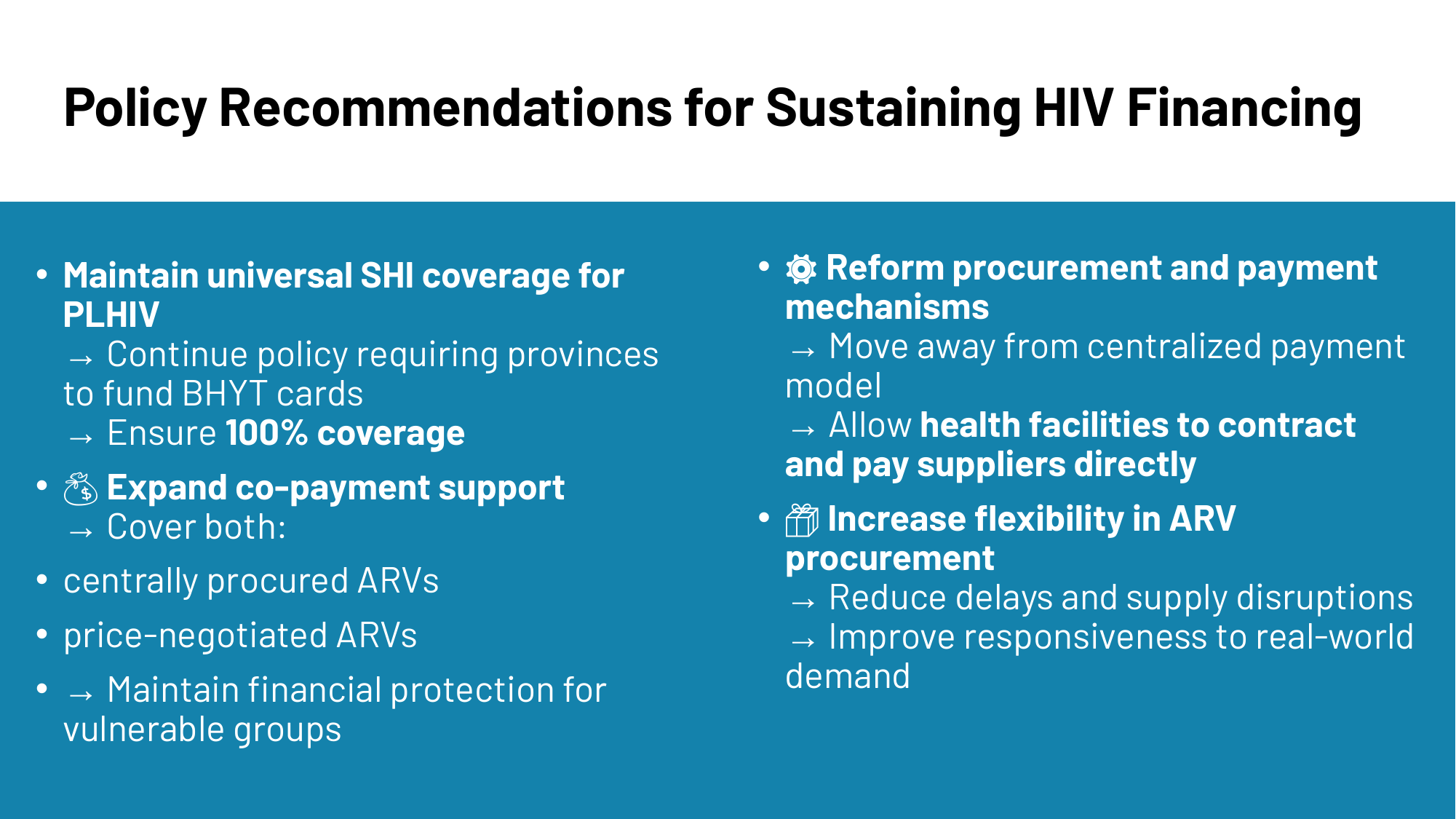

# Policy Recommendations for Sustaining HIV Financing

⚙️ Reform procurement and payment mechanisms
→ Move away from centralized payment model
→ Allow health facilities to contract and pay suppliers directly
📦 Increase flexibility in ARV procurement
→ Reduce delays and supply disruptions
→ Improve responsiveness to real-world demand

Maintain universal SHI coverage for PLHIV
→ Continue policy requiring provinces to fund BHYT cards
→ Ensure 100% coverage
💰 Expand co-payment support
→ Cover both:
centrally procured ARVs
price-negotiated ARVs
→ Maintain financial protection for vulnerable groups